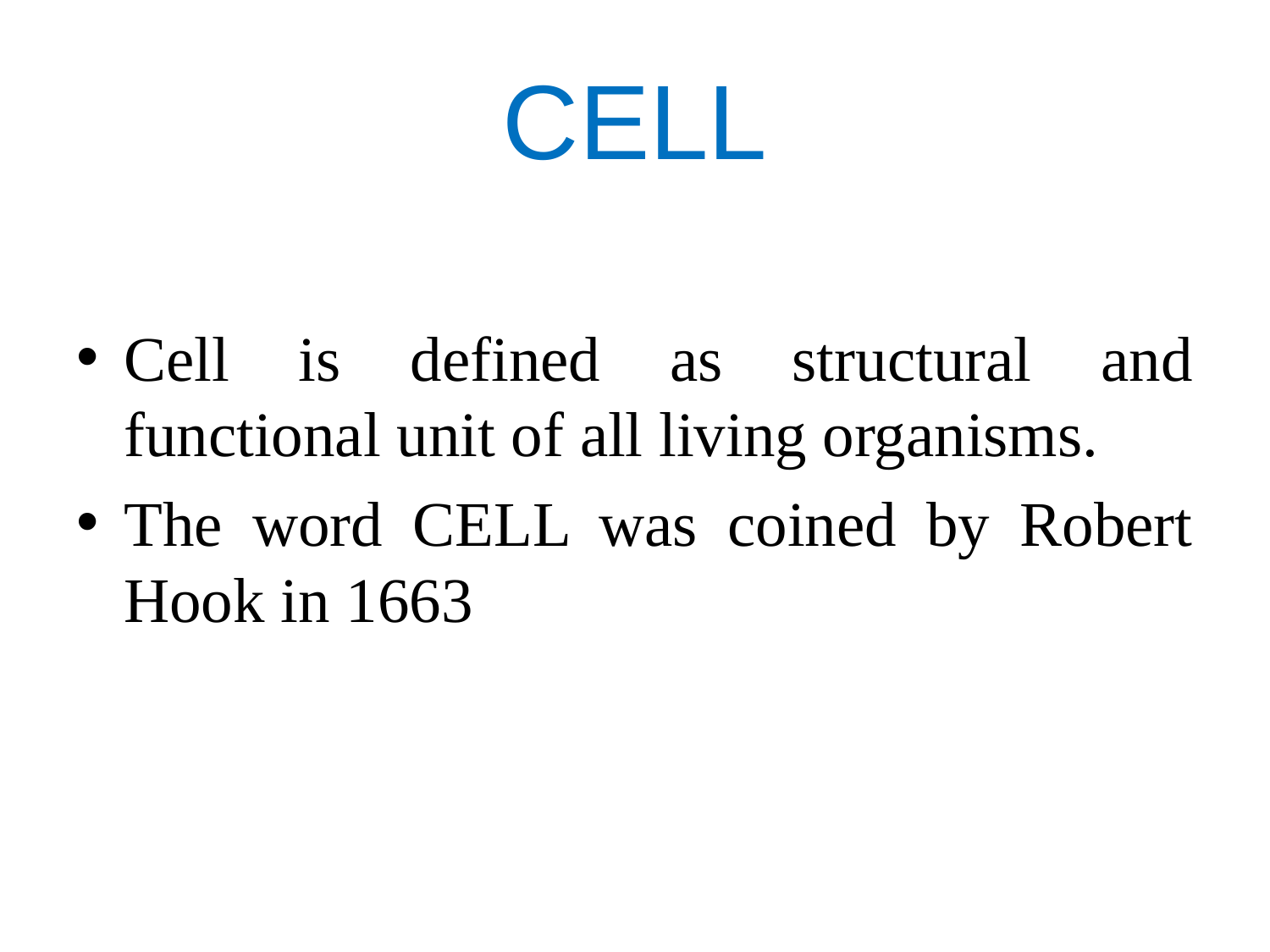

# CELL

Cell is defined as structural and functional unit of all living organisms.
The word CELL was coined by Robert Hook in 1663